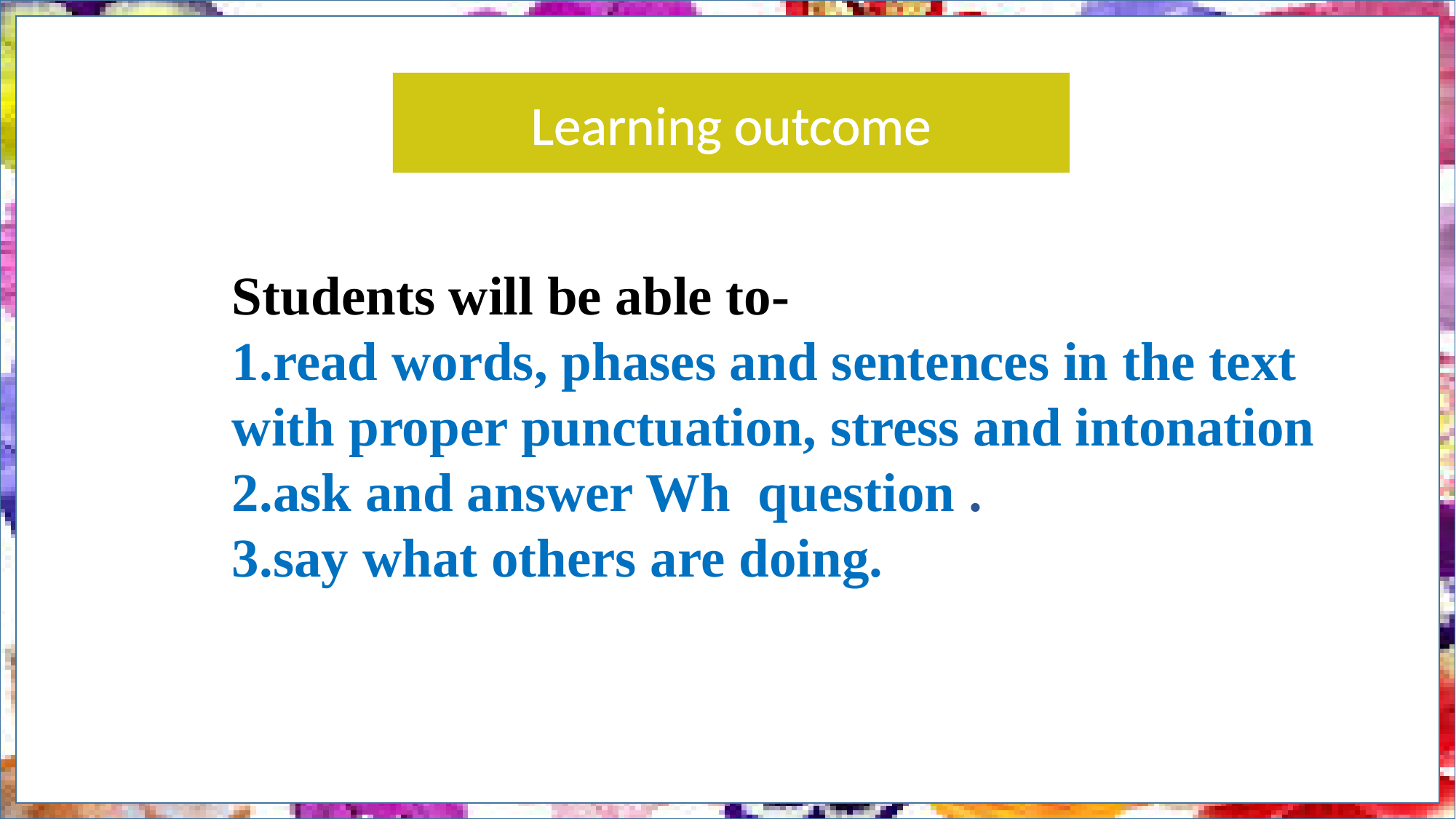

Learning outcome
Students will be able to-
1.read words, phases and sentences in the text with proper punctuation, stress and intonation
2.ask and answer Wh  question .
3.say what others are doing.